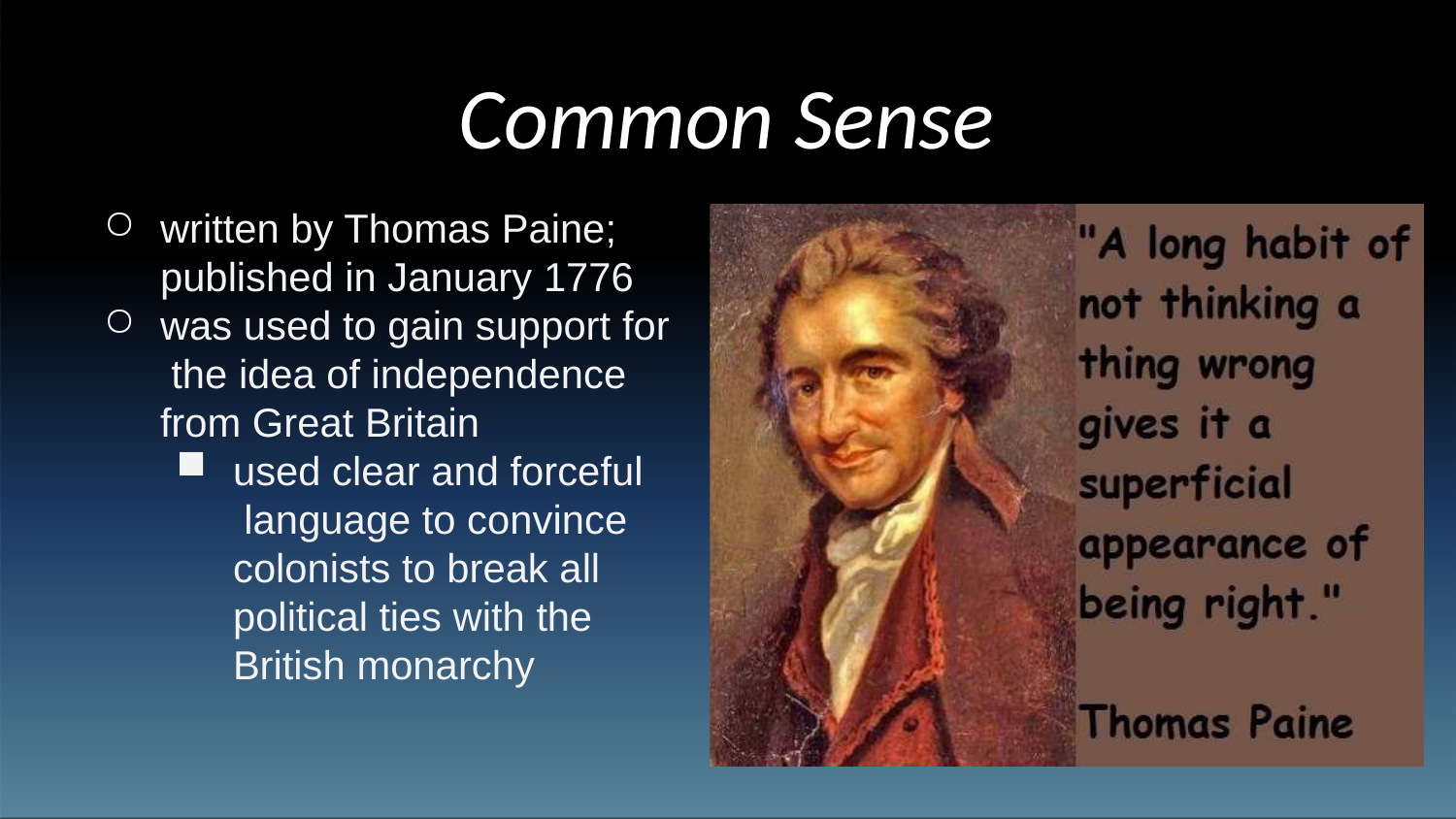

# Common Sense
written by Thomas Paine;  published in January 1776
was used to gain support for  the idea of independence  from Great Britain
used clear and forceful  language to convince  colonists to break all  political ties with the  British monarchy